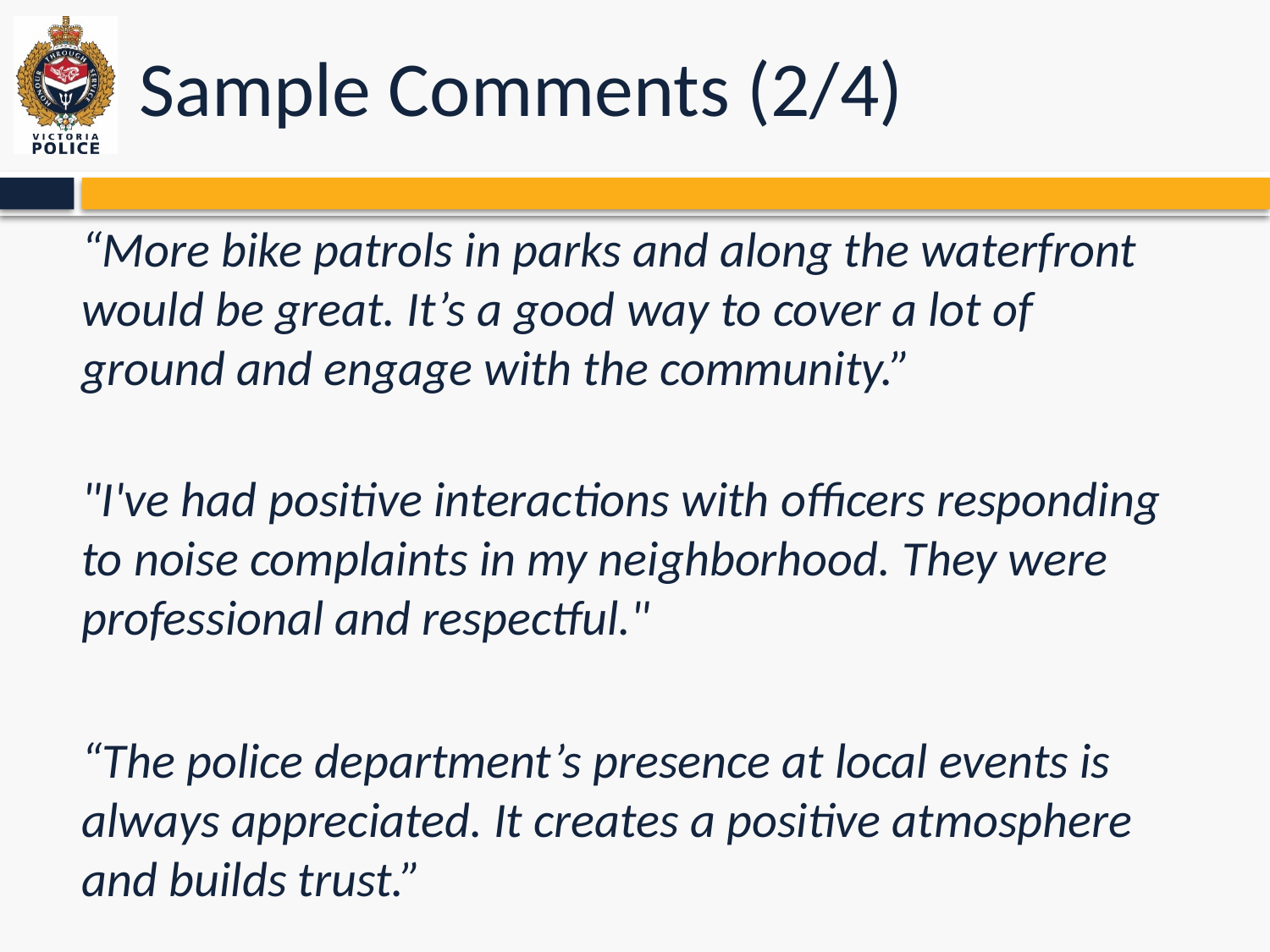

# Sample Comments (2/4)
“More bike patrols in parks and along the waterfront would be great. It’s a good way to cover a lot of ground and engage with the community.”
"I've had positive interactions with officers responding to noise complaints in my neighborhood. They were professional and respectful."

“The police department’s presence at local events is always appreciated. It creates a positive atmosphere and builds trust.”